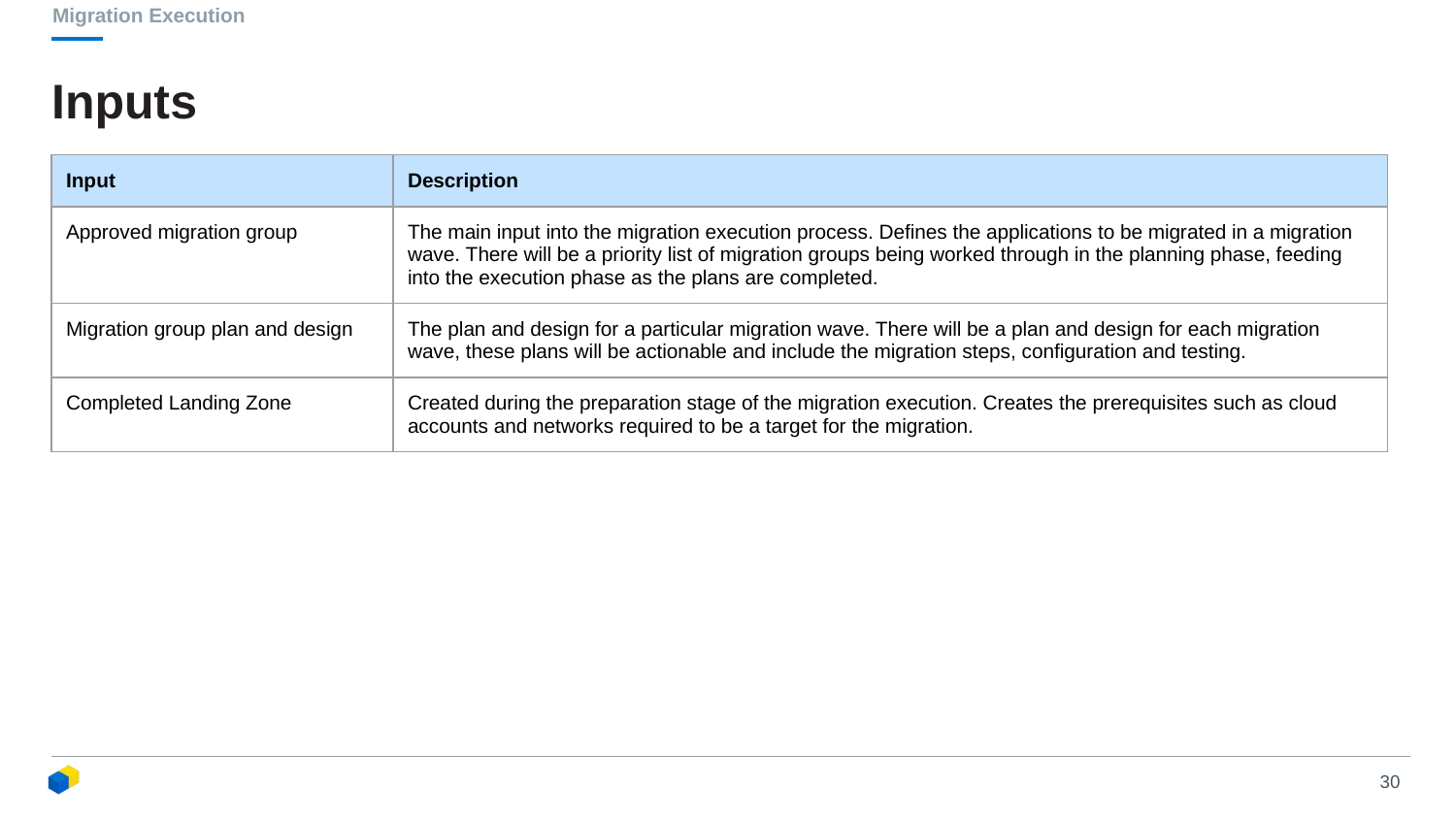

Migration Execution
# Inputs
| Input | Description |
| --- | --- |
| Approved migration group | The main input into the migration execution process. Defines the applications to be migrated in a migration wave. There will be a priority list of migration groups being worked through in the planning phase, feeding into the execution phase as the plans are completed. |
| Migration group plan and design | The plan and design for a particular migration wave. There will be a plan and design for each migration wave, these plans will be actionable and include the migration steps, configuration and testing. |
| Completed Landing Zone | Created during the preparation stage of the migration execution. Creates the prerequisites such as cloud accounts and networks required to be a target for the migration. |